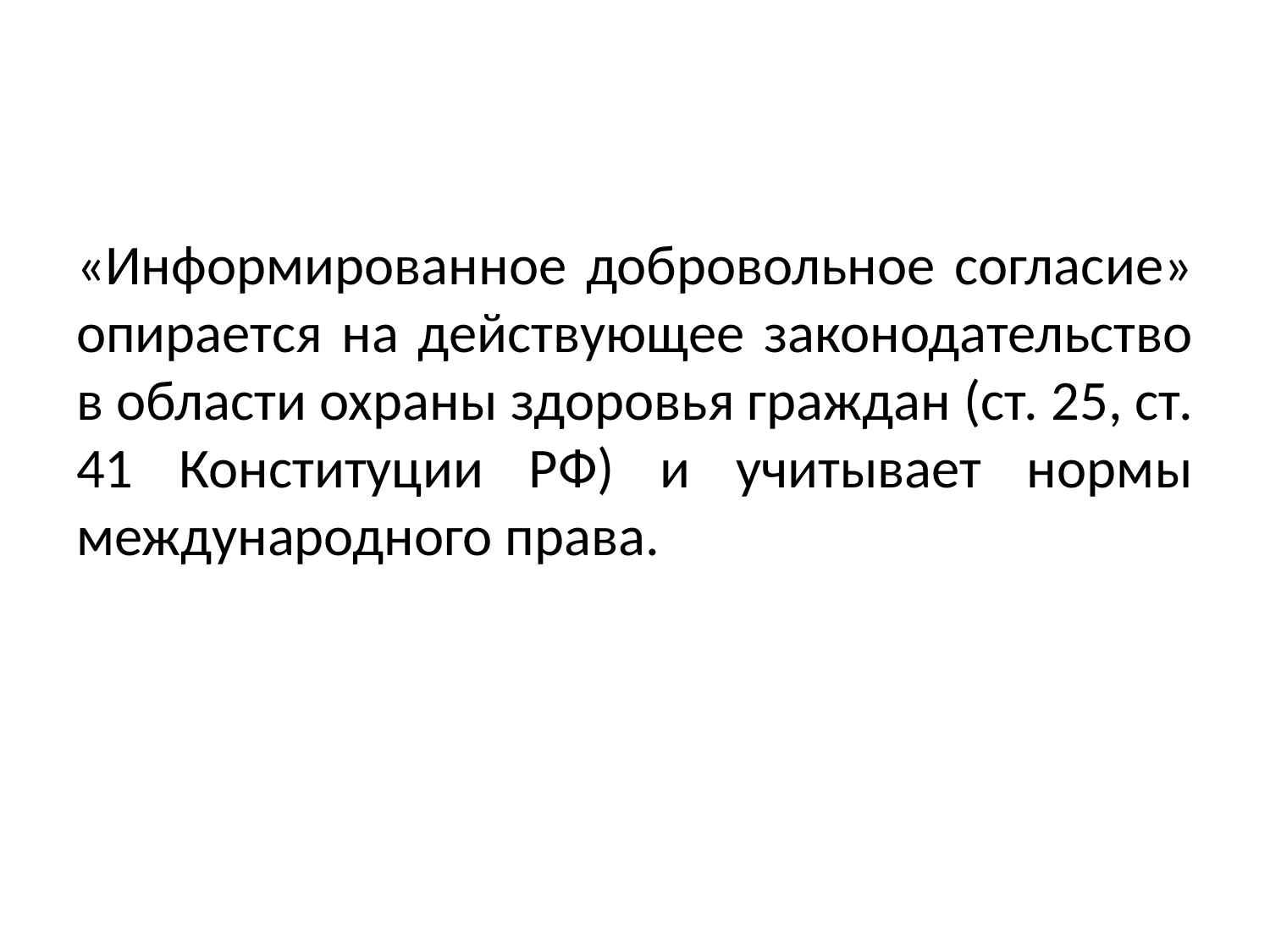

#
«Информированное добровольное согласие» опирается на действующее законодательство в области охраны здоровья граждан (ст. 25, ст. 41 Конституции РФ) и учитывает нормы международного права.